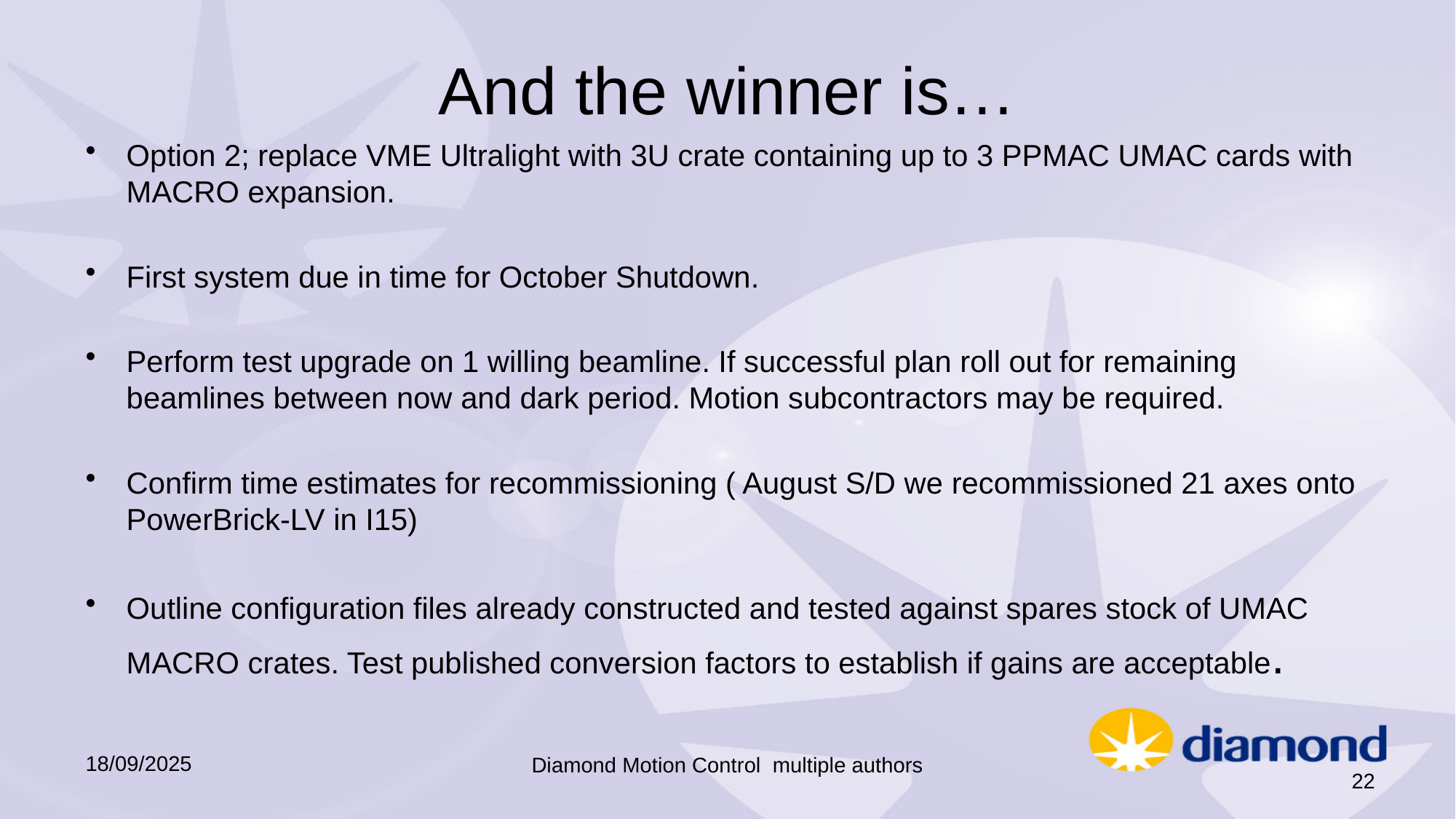

# And the winner is…
Option 2; replace VME Ultralight with 3U crate containing up to 3 PPMAC UMAC cards with MACRO expansion.

First system due in time for October Shutdown.

Perform test upgrade on 1 willing beamline. If successful plan roll out for remaining beamlines between now and dark period. Motion subcontractors may be required.

Confirm time estimates for recommissioning ( August S/D we recommissioned 21 axes onto PowerBrick-LV in I15)

Outline configuration files already constructed and tested against spares stock of UMAC MACRO crates. Test published conversion factors to establish if gains are acceptable.
18/09/2025
Diamond Motion Control  multiple authors
22